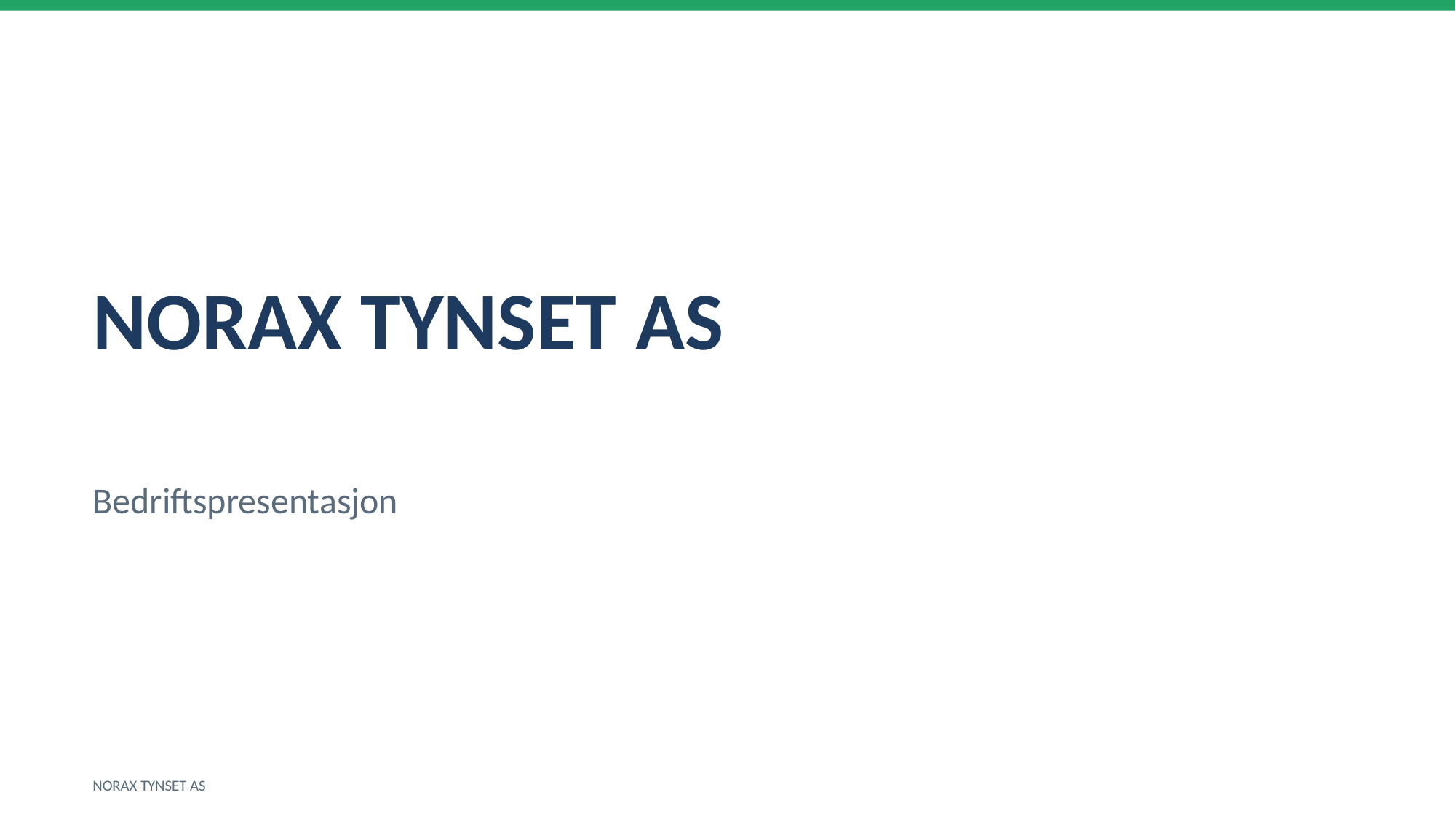

NORAX TYNSET AS
Bedriftspresentasjon
NORAX TYNSET AS